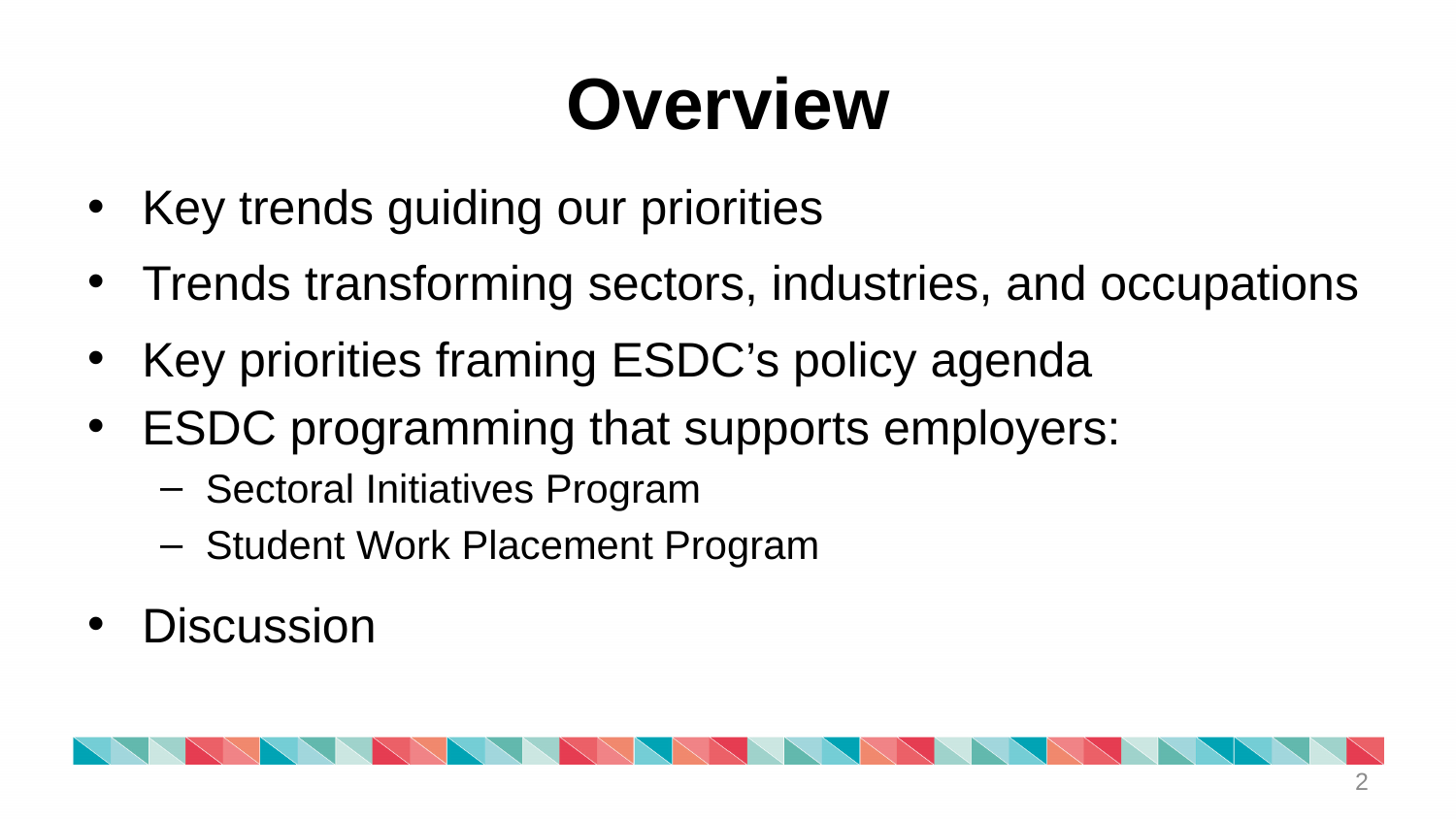

# Overview
Key trends guiding our priorities
Trends transforming sectors, industries, and occupations

Key priorities framing ESDC’s policy agenda
ESDC programming that supports employers:
Sectoral Initiatives Program
Student Work Placement Program

Discussion
2